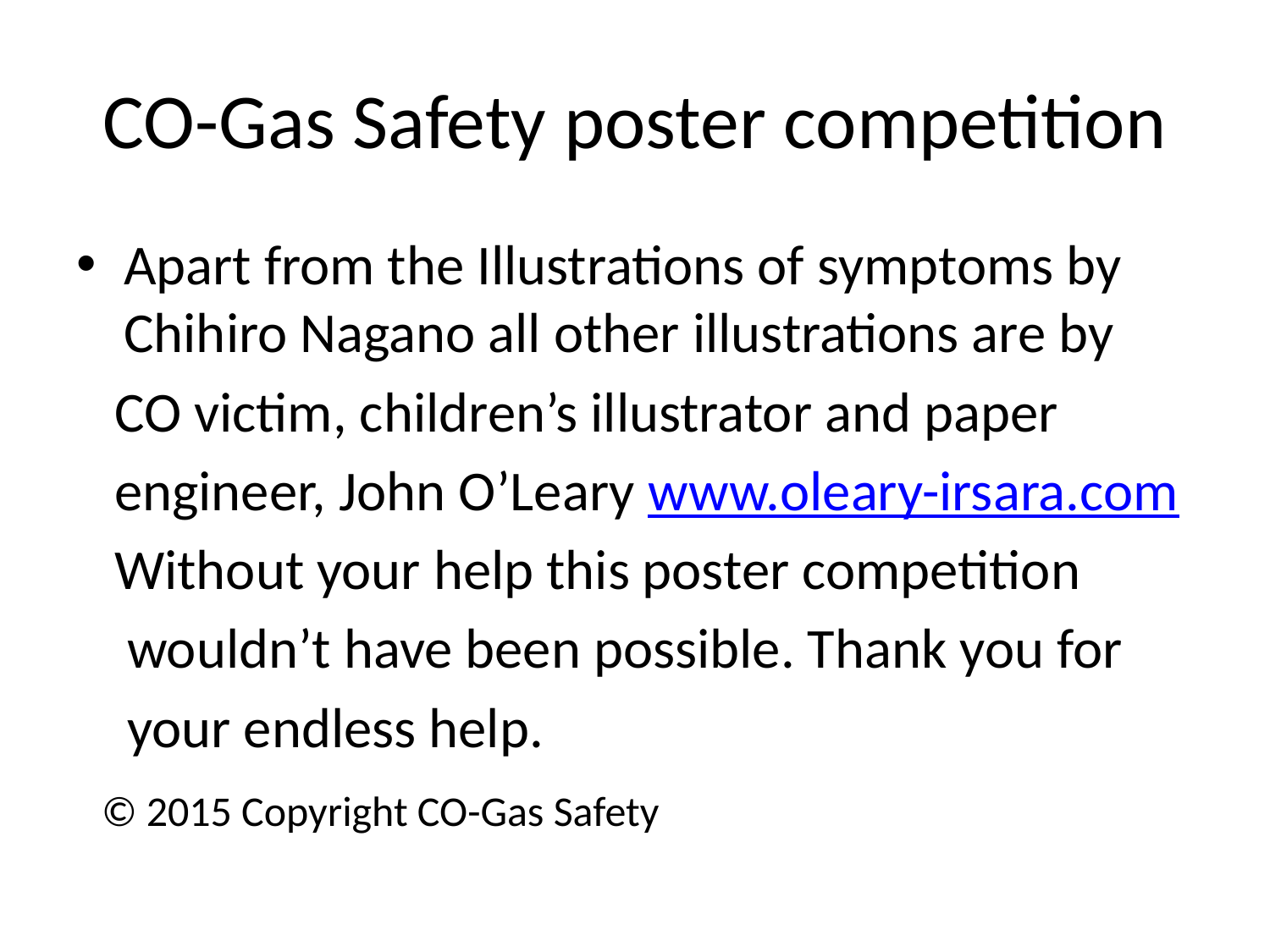

# CO-Gas Safety poster competition
Apart from the Illustrations of symptoms by Chihiro Nagano all other illustrations are by
   CO victim, children’s illustrator and paper
   engineer, John O’Leary www.oleary-irsara.com
   Without your help this poster competition
    wouldn’t have been possible. Thank you for
    your endless help.
  © 2015 Copyright CO-Gas Safety